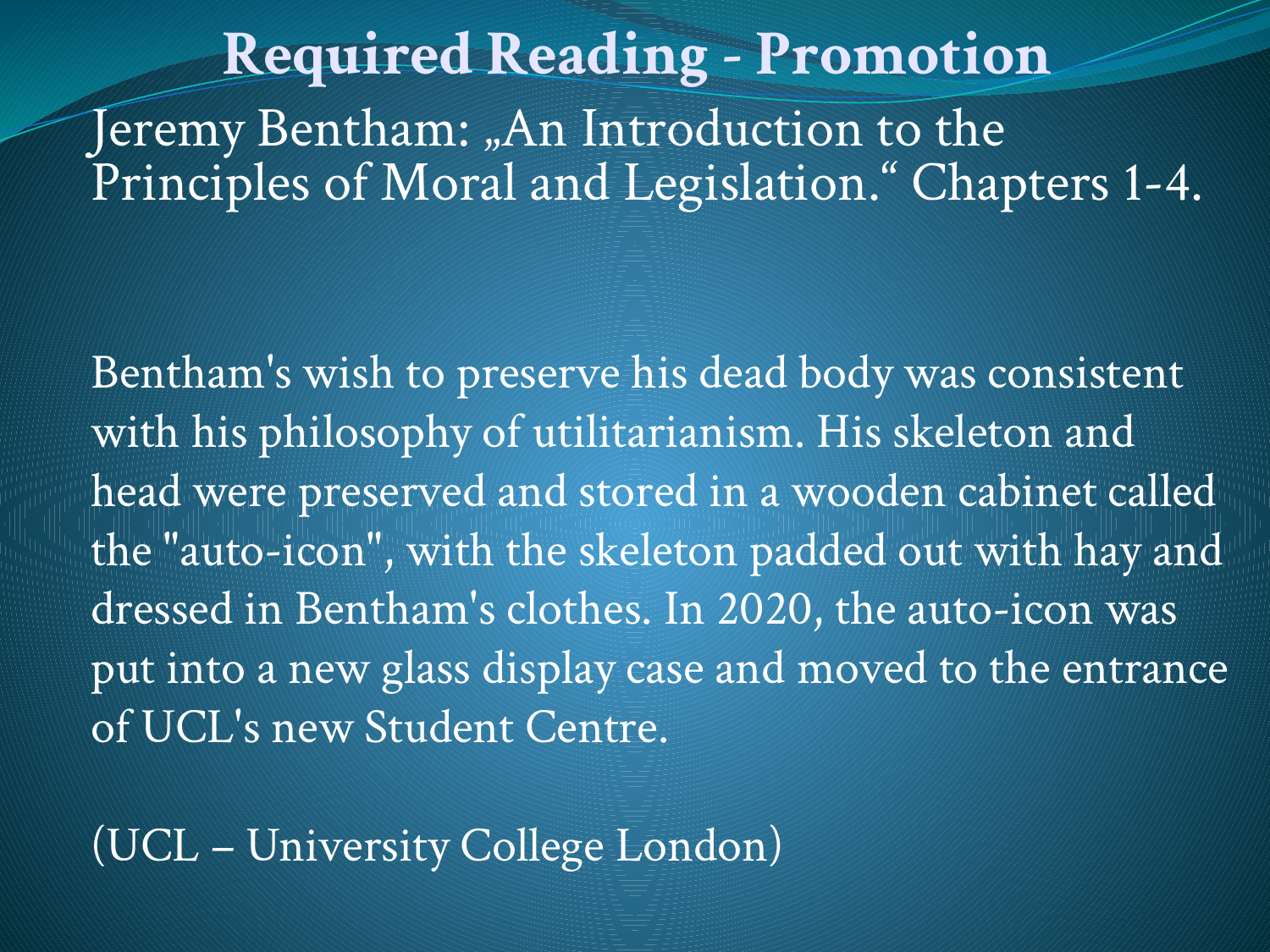

Required Reading - Promotion
Jeremy Bentham: „An Introduction to the Principles of Moral and Legislation.“ Chapters 1-4.

Bentham's wish to preserve his dead body was consistent with his philosophy of utilitarianism. His skeleton and head were preserved and stored in a wooden cabinet called the "auto-icon", with the skeleton padded out with hay and dressed in Bentham's clothes. In 2020, the auto-icon was put into a new glass display case and moved to the entrance of UCL's new Student Centre.

(UCL – University College London)